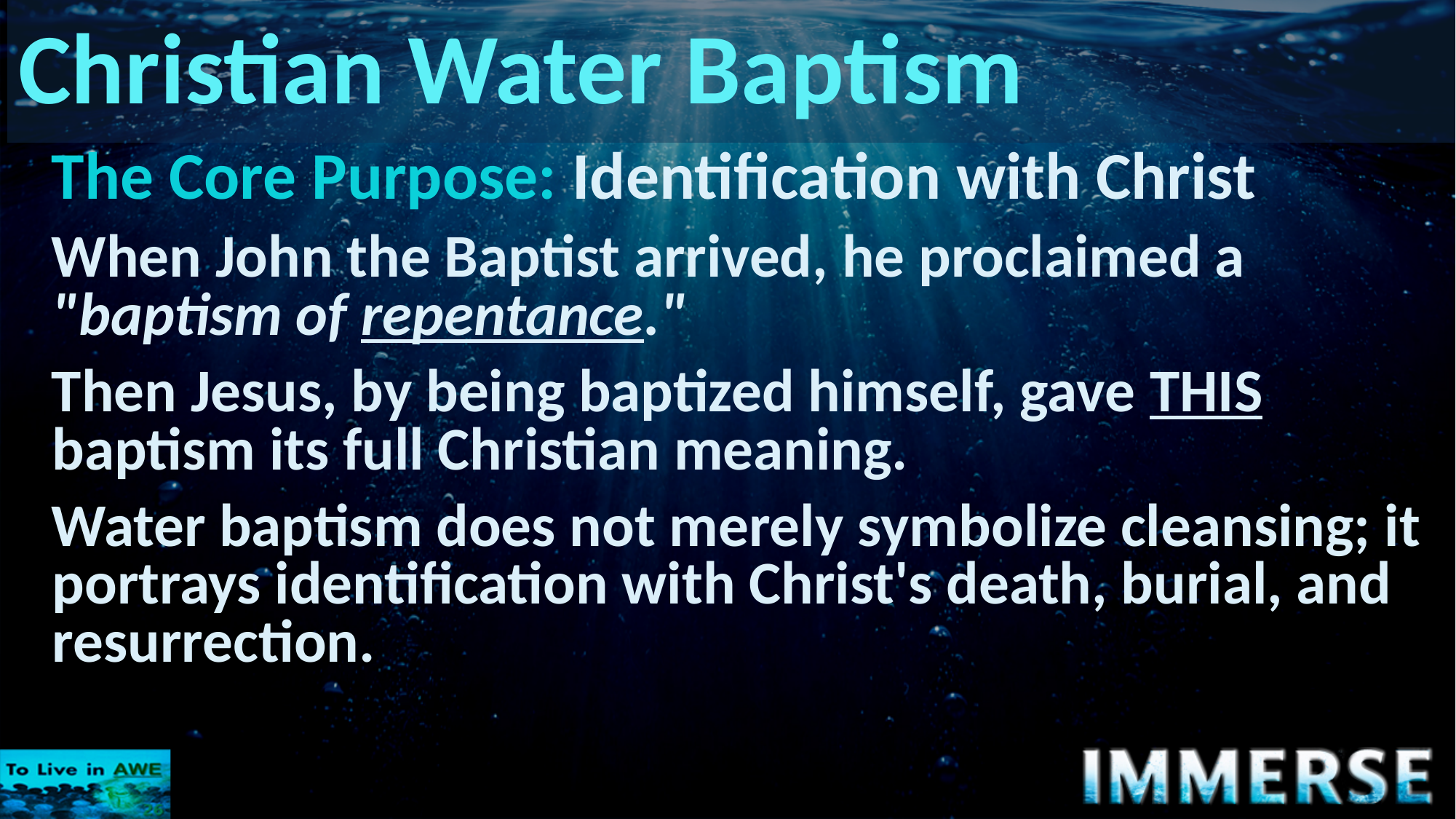

# Christian Water Baptism
The Core Purpose: Identification with Christ
When John the Baptist arrived, he proclaimed a "baptism of repentance."
Then Jesus, by being baptized himself, gave THIS baptism its full Christian meaning.
Water baptism does not merely symbolize cleansing; it portrays identification with Christ's death, burial, and resurrection.